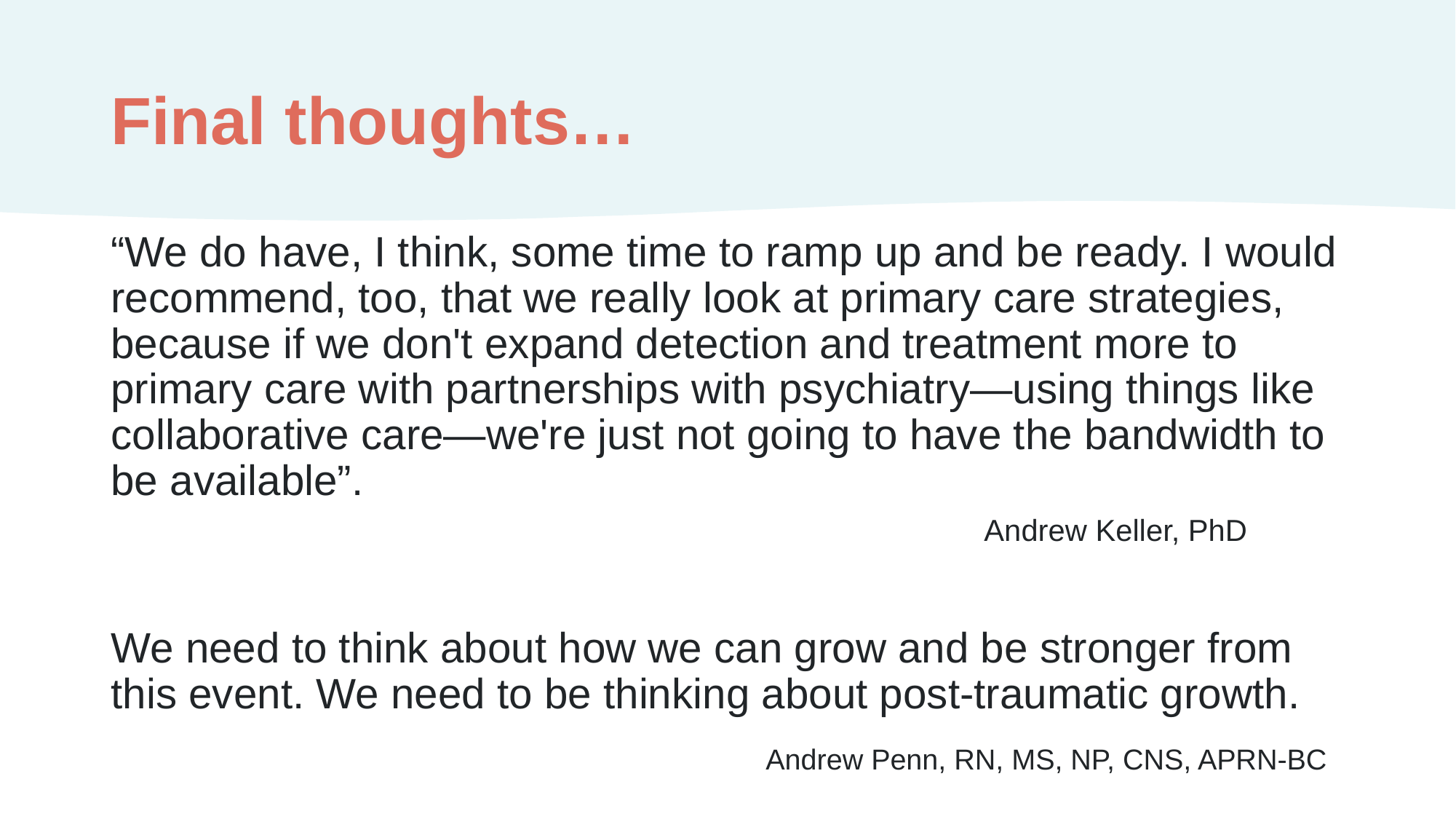

# Final thoughts…
“We do have, I think, some time to ramp up and be ready. I would recommend, too, that we really look at primary care strategies, because if we don't expand detection and treatment more to primary care with partnerships with psychiatry—using things like collaborative care—we're just not going to have the bandwidth to be available”.																	Andrew Keller, PhD

We need to think about how we can grow and be stronger from this event. We need to be thinking about post-traumatic growth.
						Andrew Penn, RN, MS, NP, CNS, APRN-BC